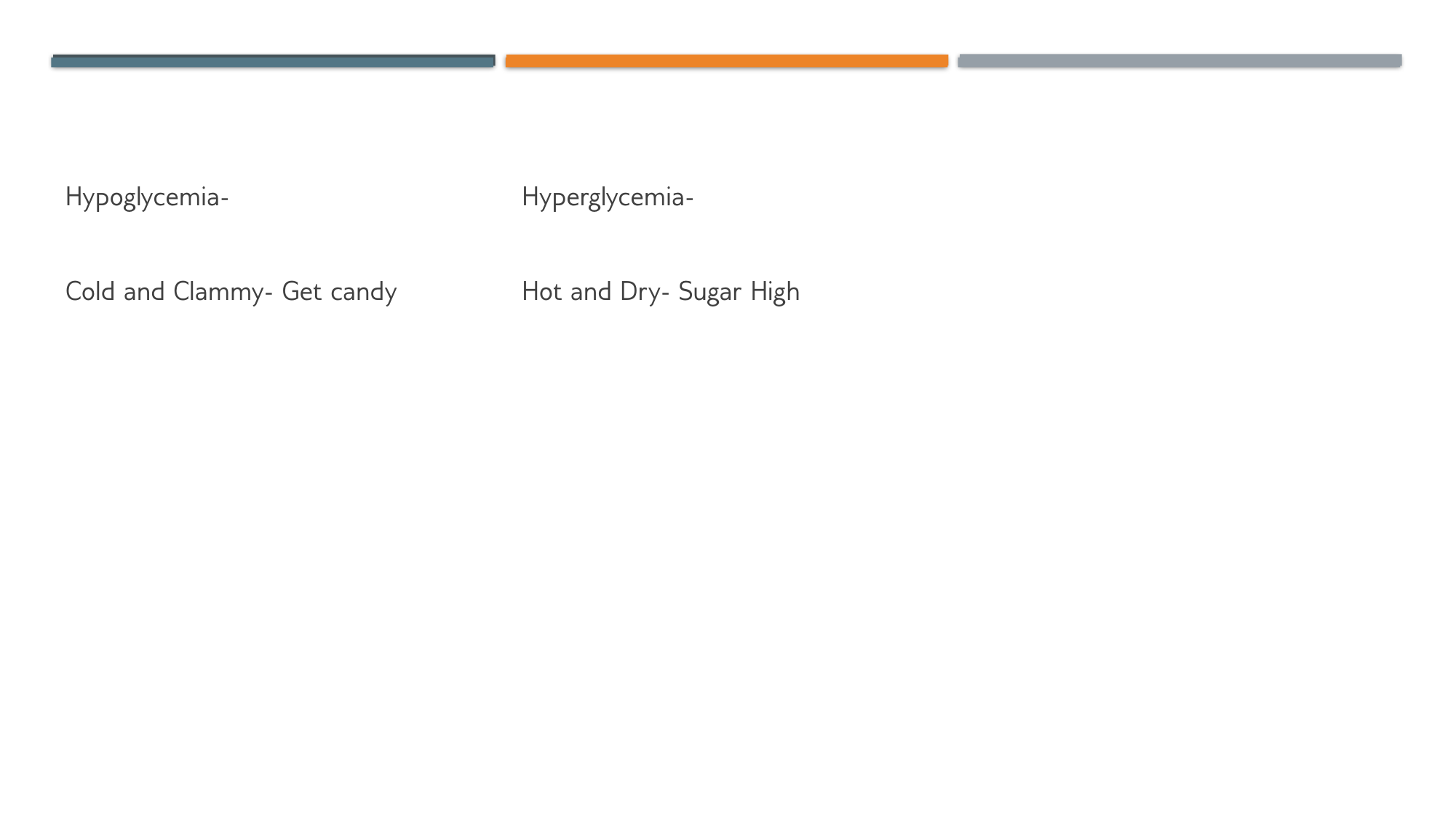

#
Hyperglycemia-

Hot and Dry- Sugar High
Hypoglycemia-

Cold and Clammy- Get candy